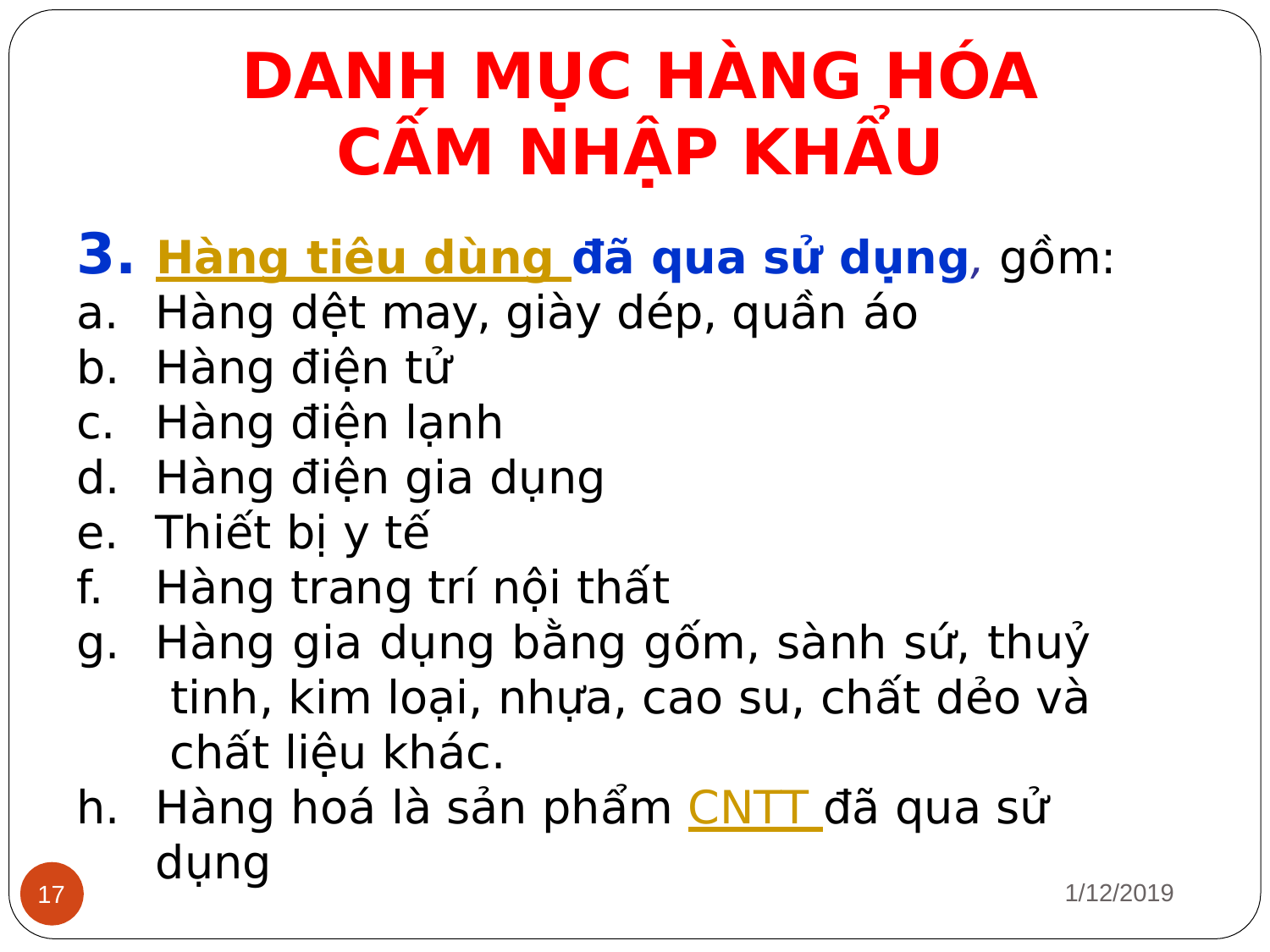

# DANH MỤC HÀNG HÓA
CẤM NHẬP KHẨU
Hàng tiêu dùng đã qua sử dụng, gồm:
Hàng dệt may, giày dép, quần áo
Hàng điện tử
Hàng điện lạnh
Hàng điện gia dụng
Thiết bị y tế
Hàng trang trí nội thất
Hàng gia dụng bằng gốm, sành sứ, thuỷ  tinh, kim loại, nhựa, cao su, chất dẻo và  chất liệu khác.
Hàng hoá là sản phẩm CNTT đã qua sử dụng

1/12/2019
17